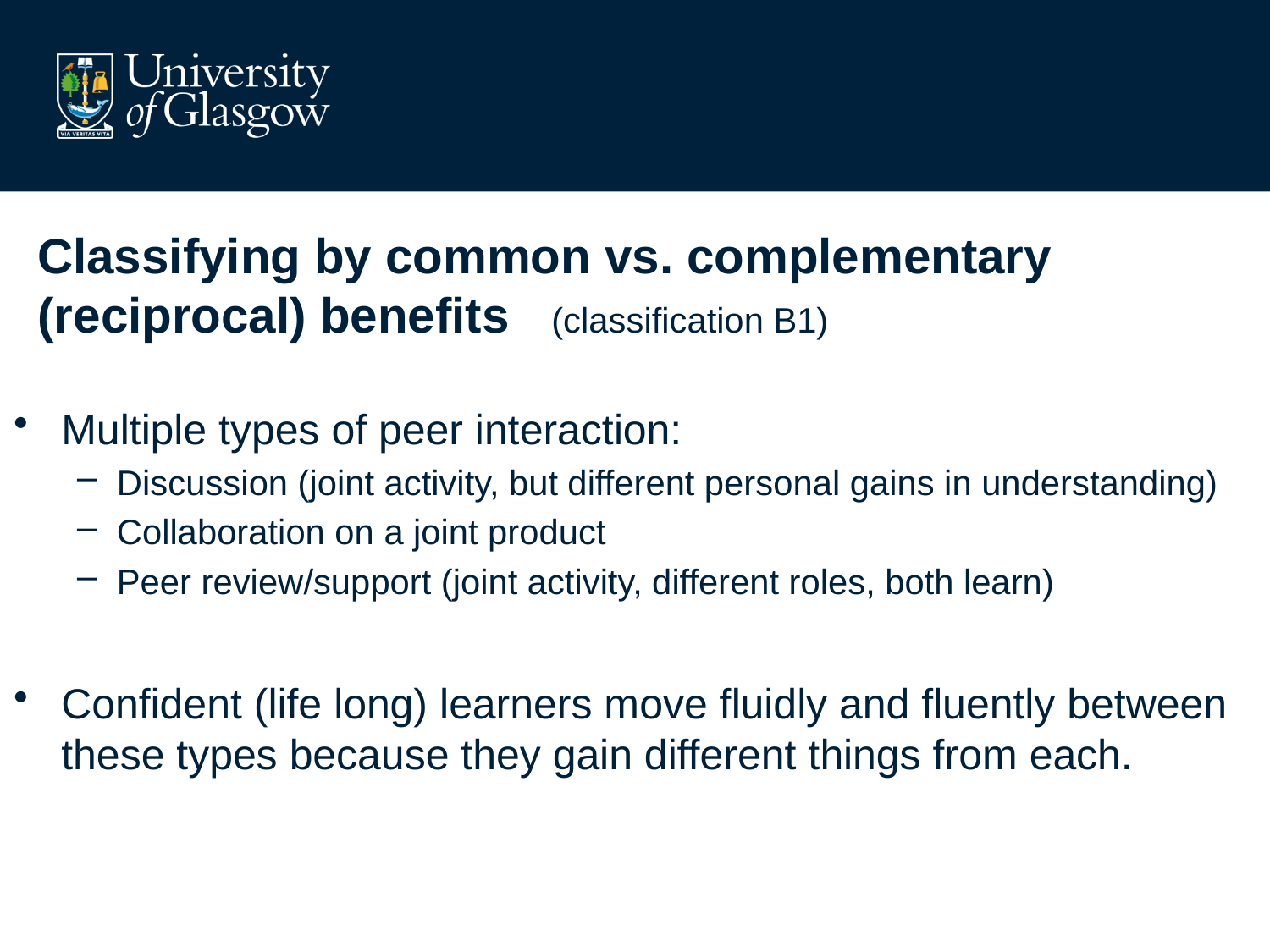

# Classifying by common vs. complementary (reciprocal) benefits   (classification B1)
Multiple types of peer interaction:
Discussion (joint activity, but different personal gains in understanding)
Collaboration on a joint product
Peer review/support (joint activity, different roles, both learn)

Confident (life long) learners move fluidly and fluently between these types because they gain different things from each.